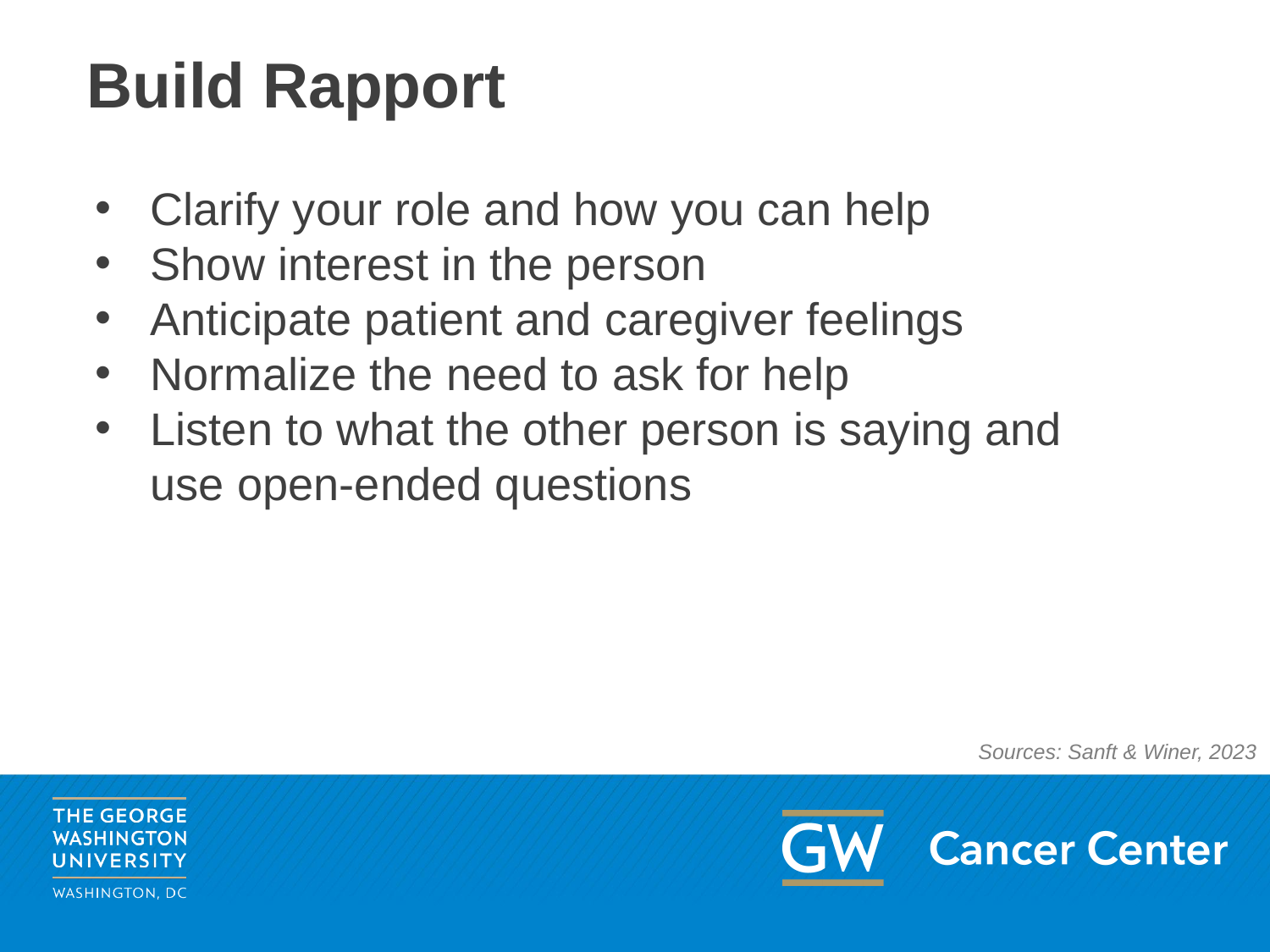

# Build Rapport
Clarify your role and how you can help
Show interest in the person
Anticipate patient and caregiver feelings
Normalize the need to ask for help
Listen to what the other person is saying and use open-ended questions
Sources: Sanft & Winer, 2023